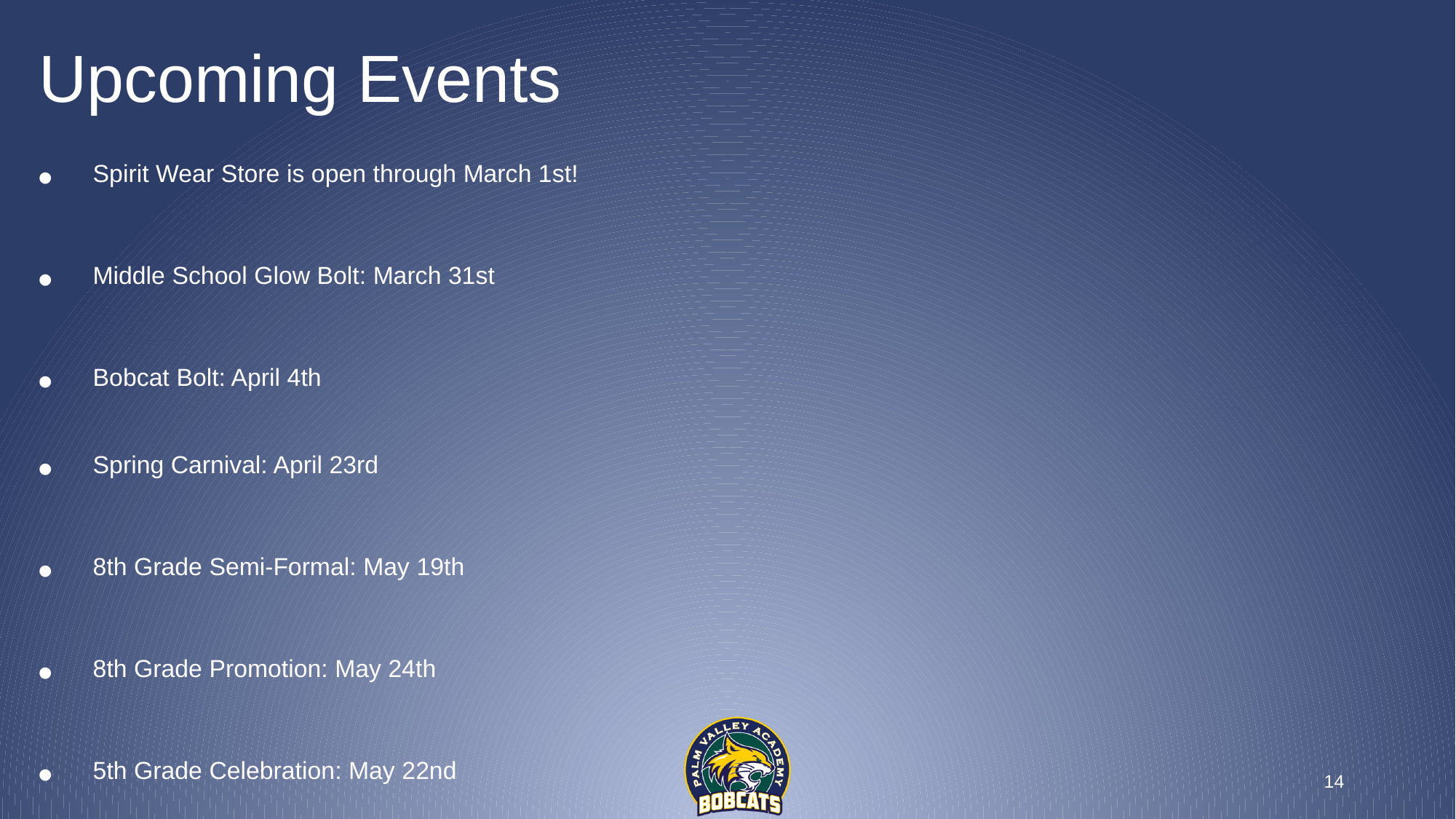

# Upcoming Events
Spirit Wear Store is open through March 1st!

Middle School Glow Bolt: March 31st

Bobcat Bolt: April 4th

Spring Carnival: April 23rd

8th Grade Semi-Formal: May 19th

8th Grade Promotion: May 24th

5th Grade Celebration: May 22nd

Next General PTO meeting- March 24th 9 am

14